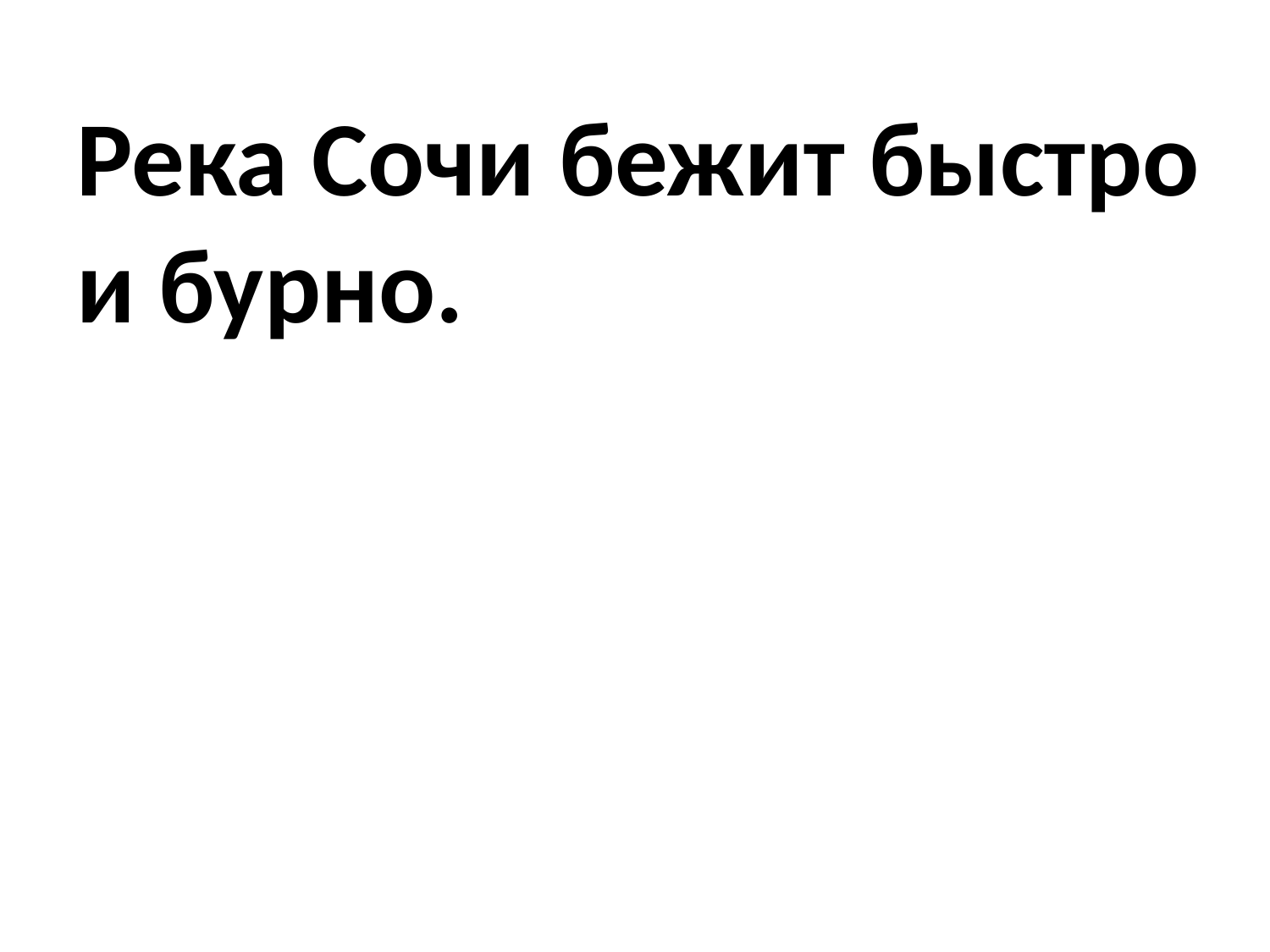

# Река Сочи бежит быстро и бурно.